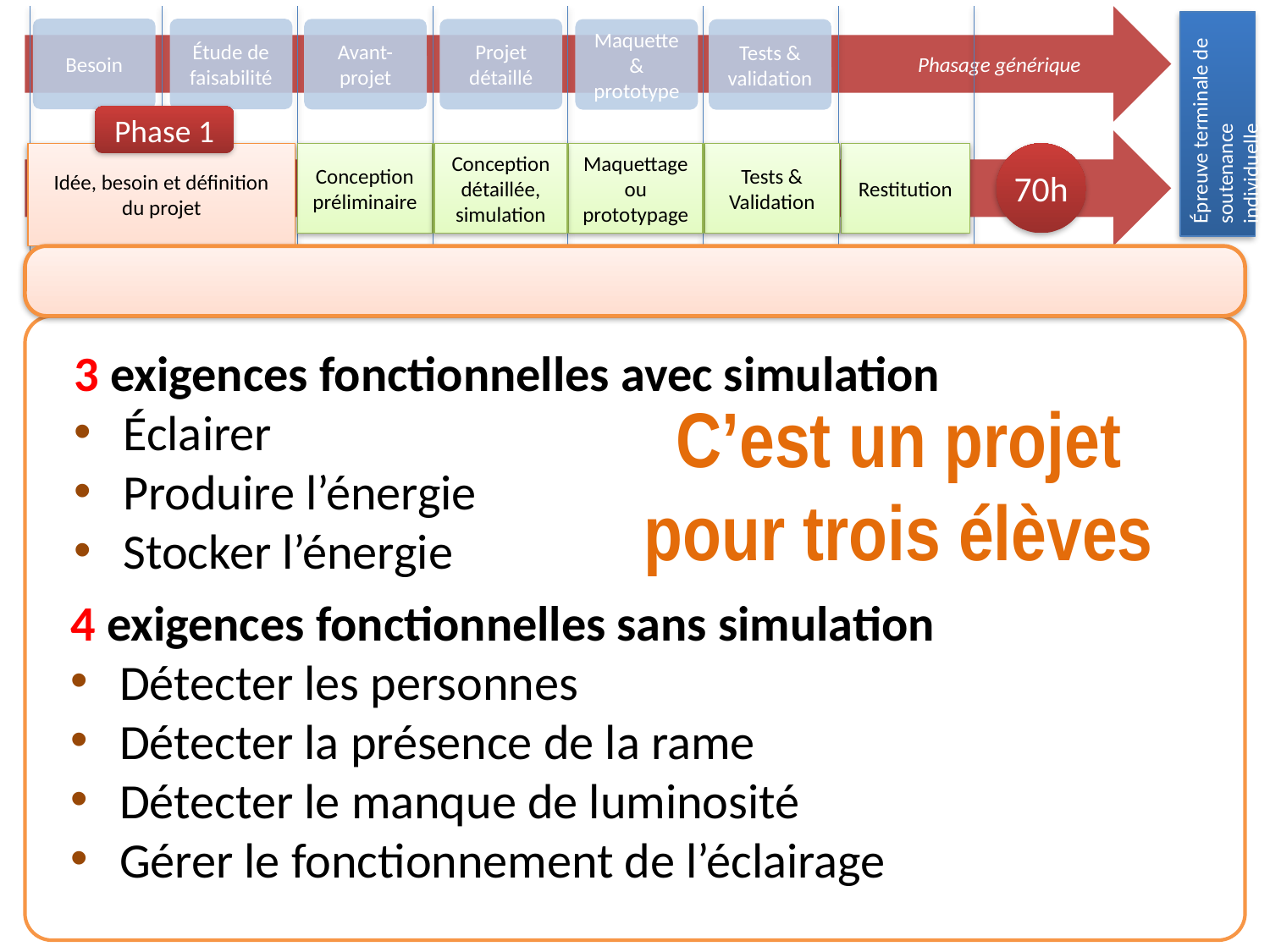

Phasage générique
Épreuve terminale de soutenance  individuelle
Besoin
Étude de faisabilité
Avant-projet
Projet détaillé
Maquette & prototype
Tests & validation
Phase 1

Idée, besoin et définition du projet
70h
Conception préliminaire
Conception détaillée, simulation
Maquettage ou prototypage
Tests & Validation
Restitution

3 exigences fonctionnelles avec simulation
Éclairer
Produire l’énergie
Stocker l’énergie
C’est un projet pour trois élèves

4 exigences fonctionnelles sans simulation
Détecter les personnes
Détecter la présence de la rame
Détecter le manque de luminosité
Gérer le fonctionnement de l’éclairage
50